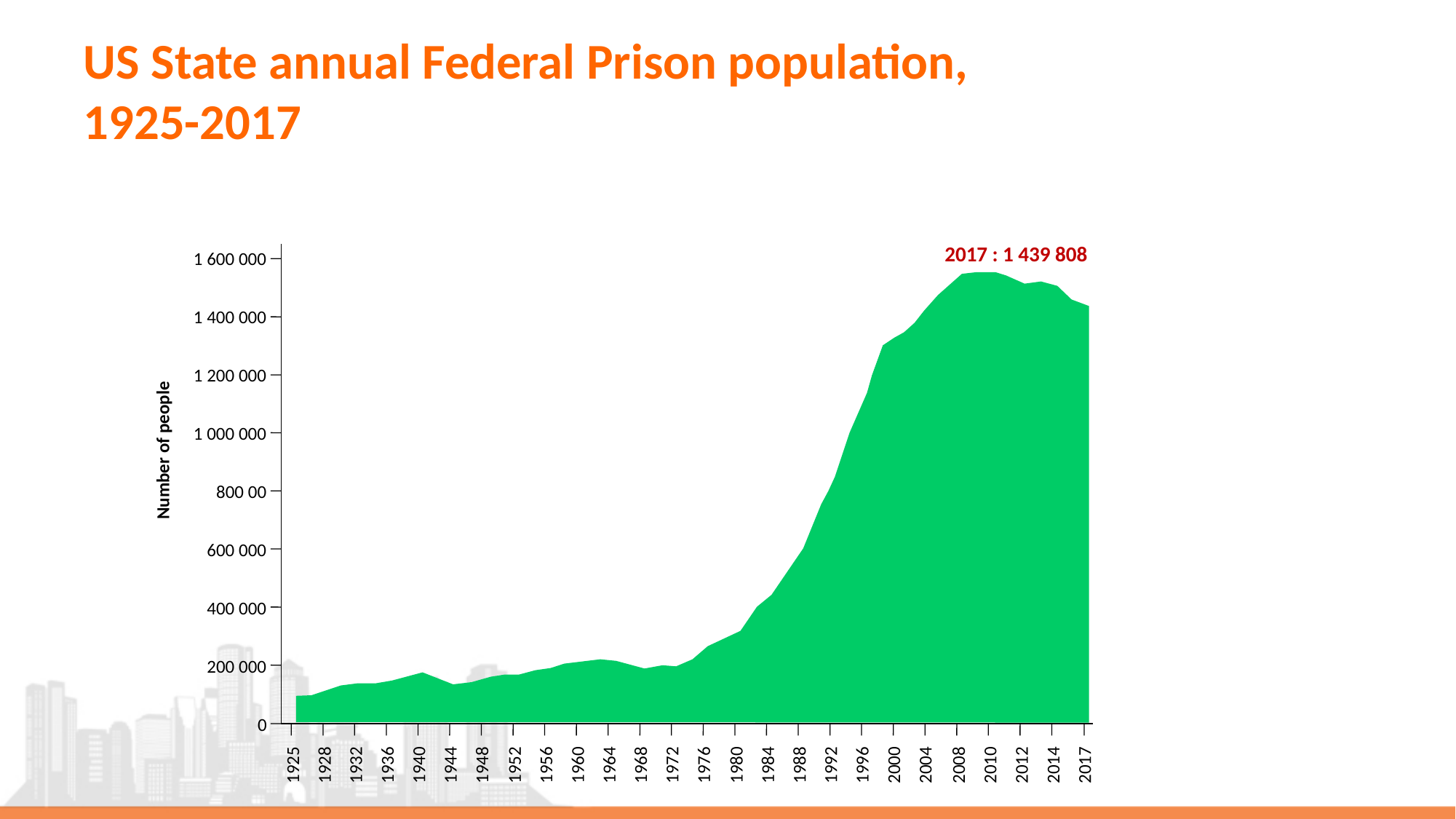

# US State annual Federal Prison population, 1925-2017
2017 : 1 439 808
1 600 000

1 400 000
 1 200 000
1 000 000
Number of people
800 00
600 000
400 000
200 000
0
1925
1952
1928
1932
1936
1940
1944
1948
1956
1960
1964
1968
1972
1976
1980
2008
1984
1988
1992
1996
2000
2004
2010
2012
2014
2017